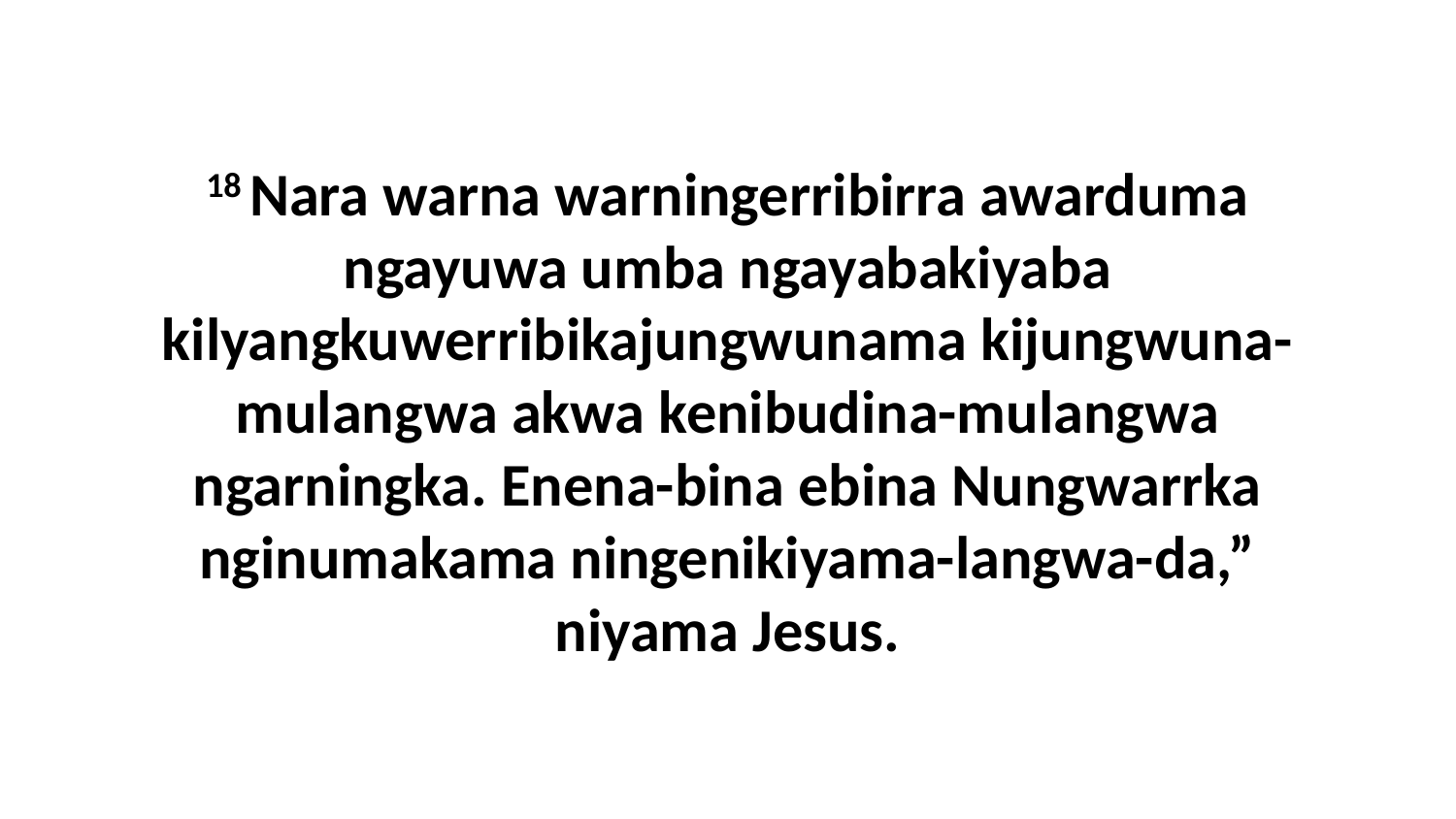

18 Nara warna warningerribirra awarduma ngayuwa umba ngayabakiyaba kilyangkuwerribikajungwunama kijungwuna-mulangwa akwa kenibudina-mulangwa ngarningka. Enena-bina ebina Nungwarrka nginumakama ningenikiyama-langwa-da,” niyama Jesus.